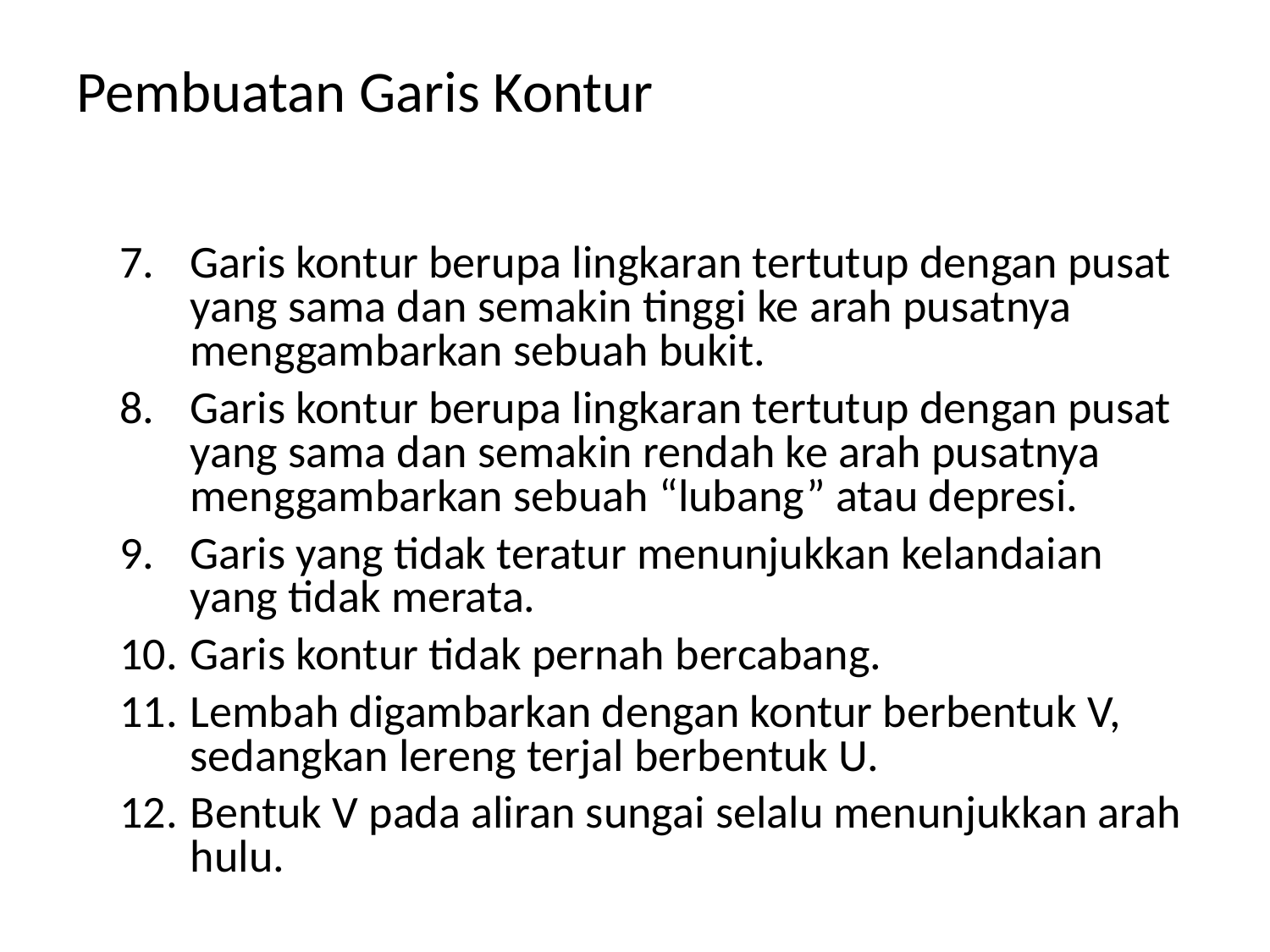

# Pembuatan Garis Kontur

Garis kontur berupa lingkaran tertutup dengan pusat yang sama dan semakin tinggi ke arah pusatnya menggambarkan sebuah bukit.
Garis kontur berupa lingkaran tertutup dengan pusat yang sama dan semakin rendah ke arah pusatnya menggambarkan sebuah “lubang” atau depresi.
Garis yang tidak teratur menunjukkan kelandaian yang tidak merata.
Garis kontur tidak pernah bercabang.
Lembah digambarkan dengan kontur berbentuk V, sedangkan lereng terjal berbentuk U.
Bentuk V pada aliran sungai selalu menunjukkan arah hulu.